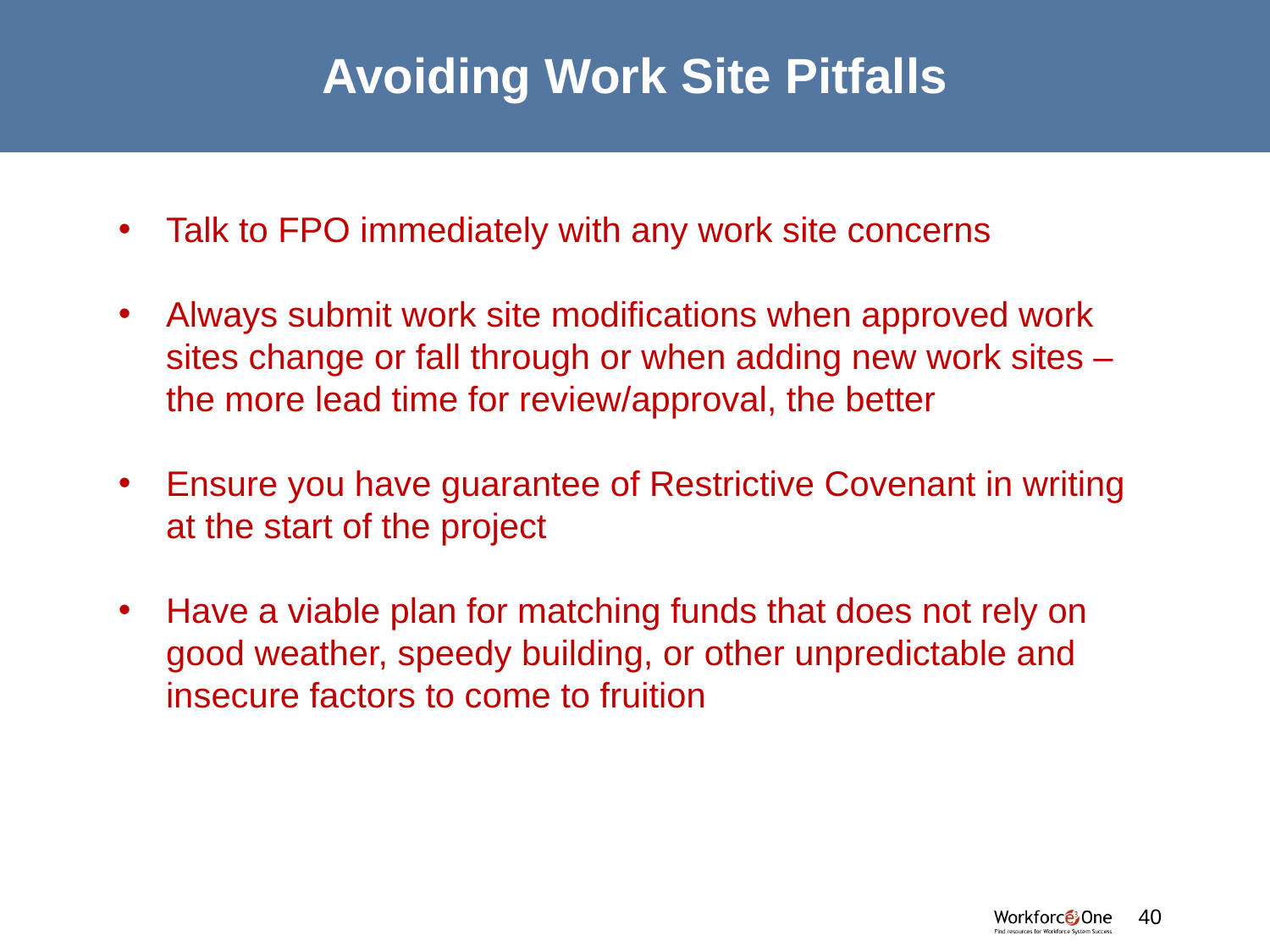

# Avoiding Work Site Pitfalls
Talk to FPO immediately with any work site concerns

Always submit work site modifications when approved work sites change or fall through or when adding new work sites – the more lead time for review/approval, the better

Ensure you have guarantee of Restrictive Covenant in writing at the start of the project

Have a viable plan for matching funds that does not rely on good weather, speedy building, or other unpredictable and insecure factors to come to fruition
40